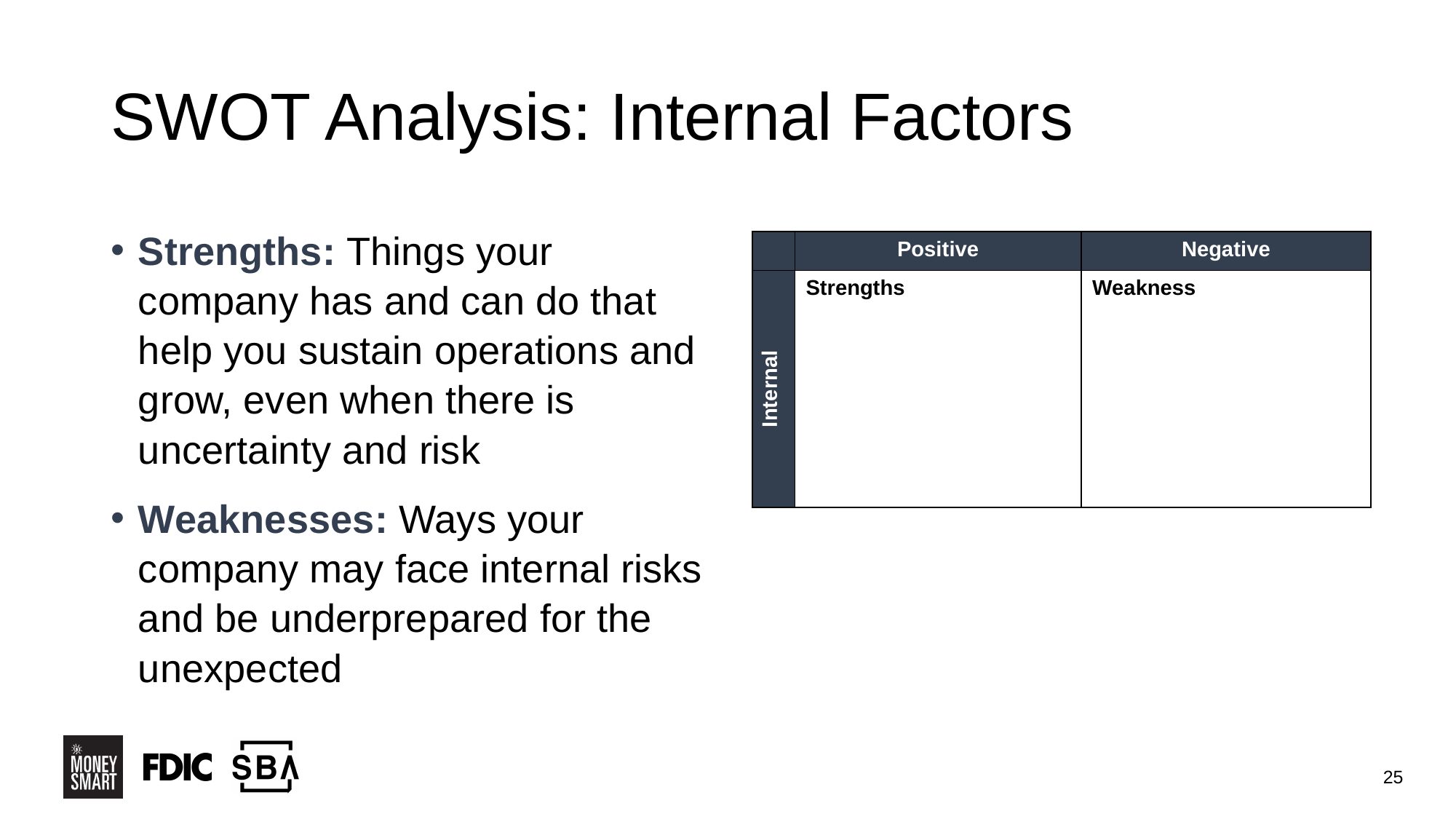

# SWOT Analysis: Internal Factors
Strengths: Things your company has and can do that help you sustain operations and grow, even when there is uncertainty and risk
Weaknesses: Ways your company may face internal risks and be underprepared for the unexpected
|  | Positive | Negative |
| --- | --- | --- |
| Internal | Strengths | Weakness |
25